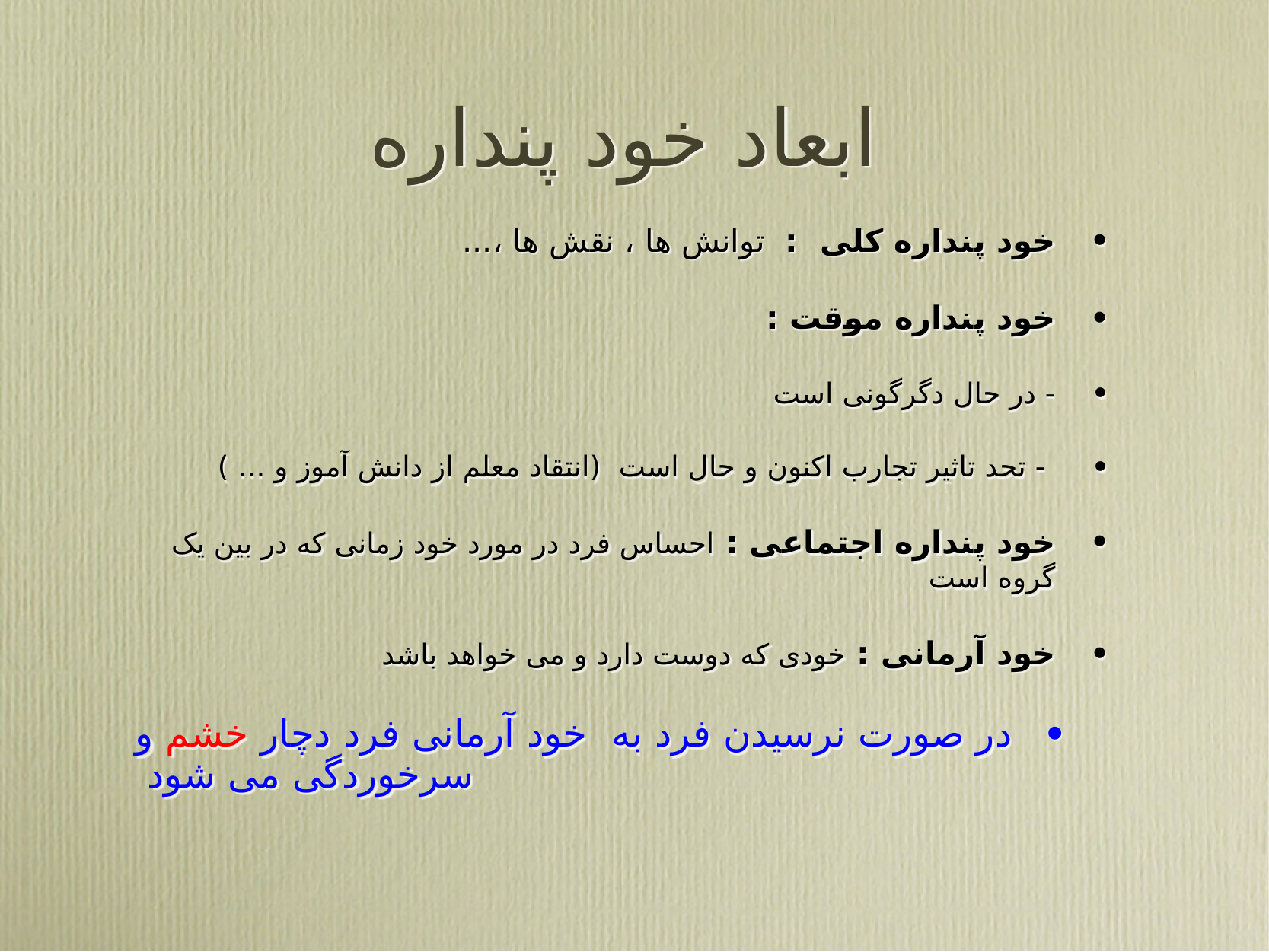

# ابعاد خود پنداره
خود پنداره کلی  :  توانش ها ، نقش ها ،...
خود پنداره موقت :
- در حال دگرگونی است
 - تحد تاثیر تجارب اکنون و حال است  (انتقاد معلم از دانش آموز و ... )
خود پنداره اجتماعی : احساس فرد در مورد خود زمانی که در بین یک گروه است
خود آرمانی : خودی که دوست دارد و می خواهد باشد
در صورت نرسیدن فرد به  خود آرمانی فرد دچار خشم و سرخوردگی می شود